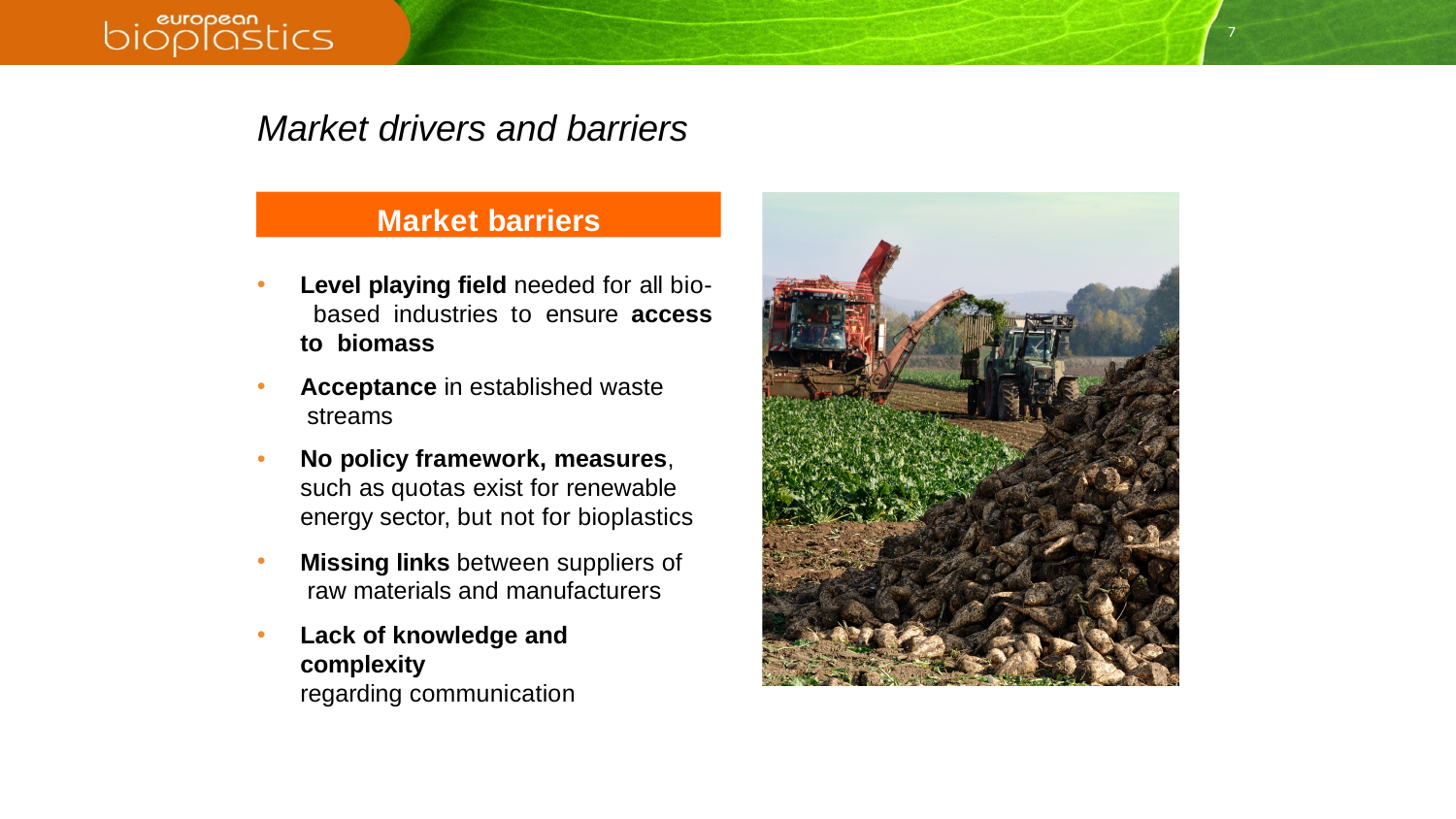

7
# Market drivers and barriers
Market barriers

Level playing field needed for all bio-  based industries to ensure access to  biomass
Acceptance in established waste  streams
No policy framework, measures,  such as quotas exist for renewable  energy sector, but not for bioplastics
Missing links between suppliers of  raw materials and manufacturers
Lack of knowledge and complexity
regarding communication